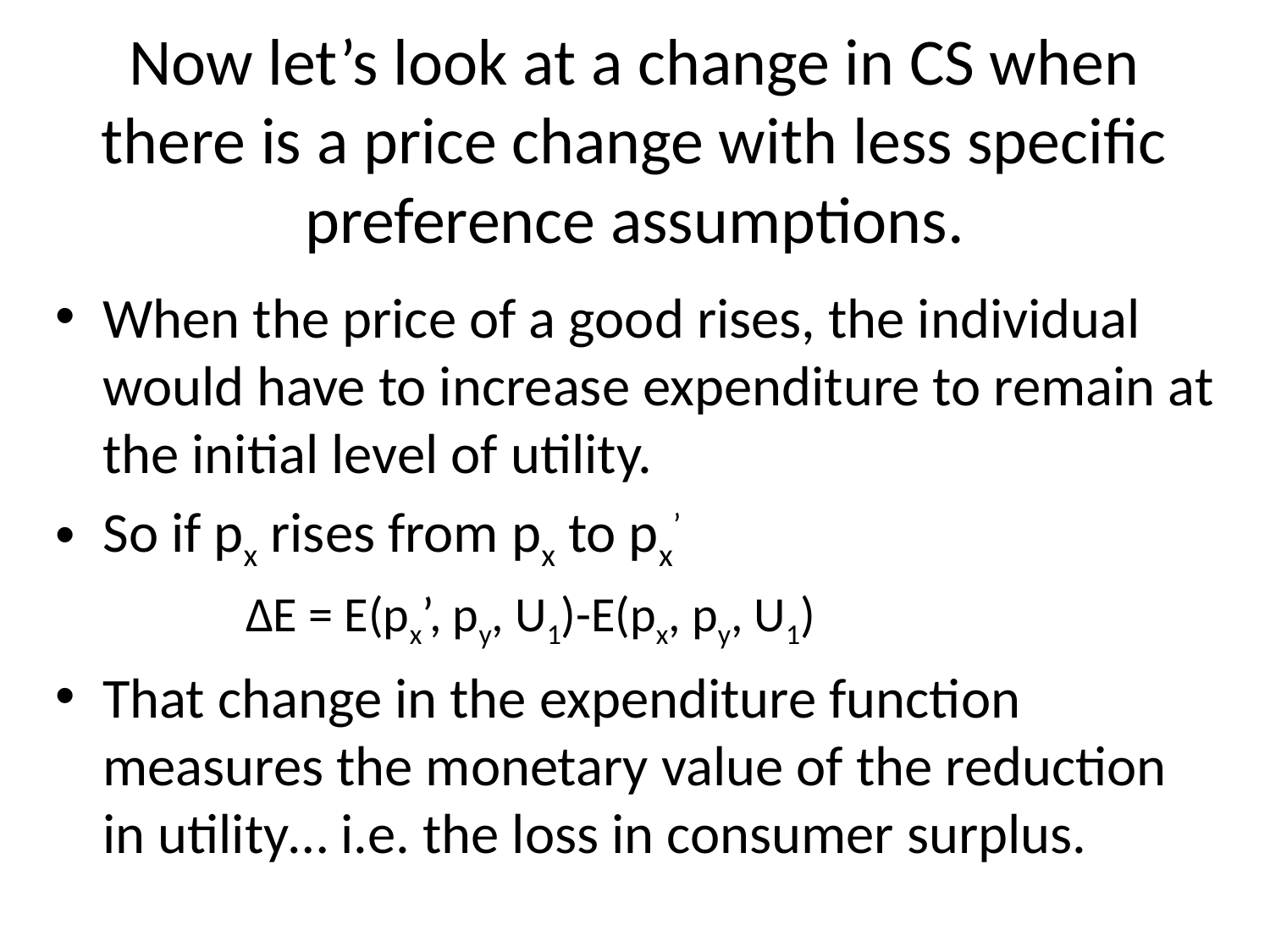

# Now let’s look at a change in CS when there is a price change with less specific preference assumptions.
When the price of a good rises, the individual would have to increase expenditure to remain at the initial level of utility.
So if px rises from px to px’
	ΔE = E(px’, py, U1)-E(px, py, U1)
That change in the expenditure function measures the monetary value of the reduction in utility… i.e. the loss in consumer surplus.